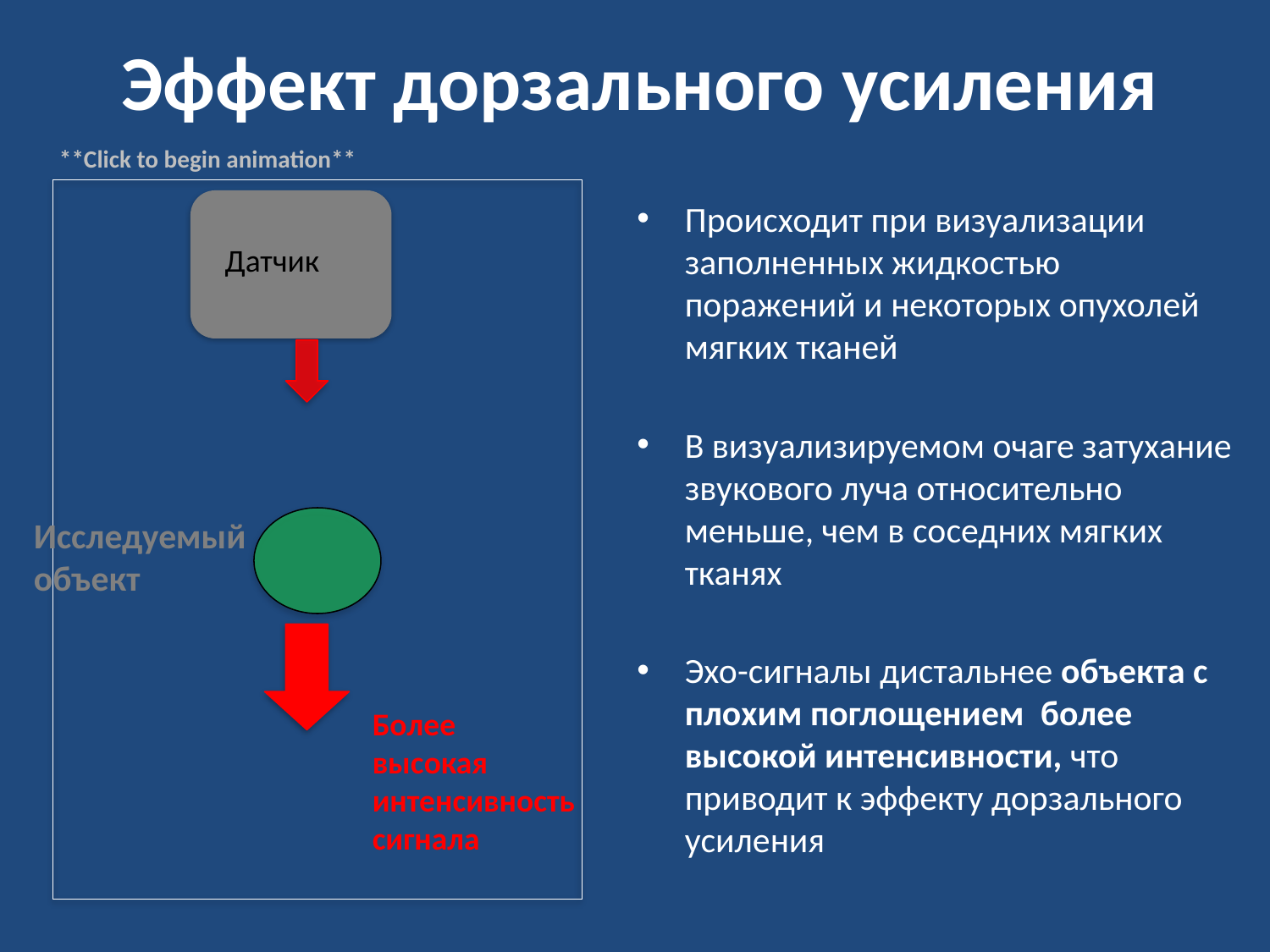

# Эффект дорзального усиления
**Click to begin animation**

Происходит при визуализации заполненных жидкостью поражений и некоторых опухолей мягких тканей

В визуализируемом очаге затухание звукового луча относительно меньше, чем в соседних мягких тканях

Эхо-сигналы дистальнее объекта с плохим поглощением  более высокой интенсивности, что приводит к эффекту дорзального усиления
Датчик

Исследуемый объект

Более высокая интенсивность сигнала